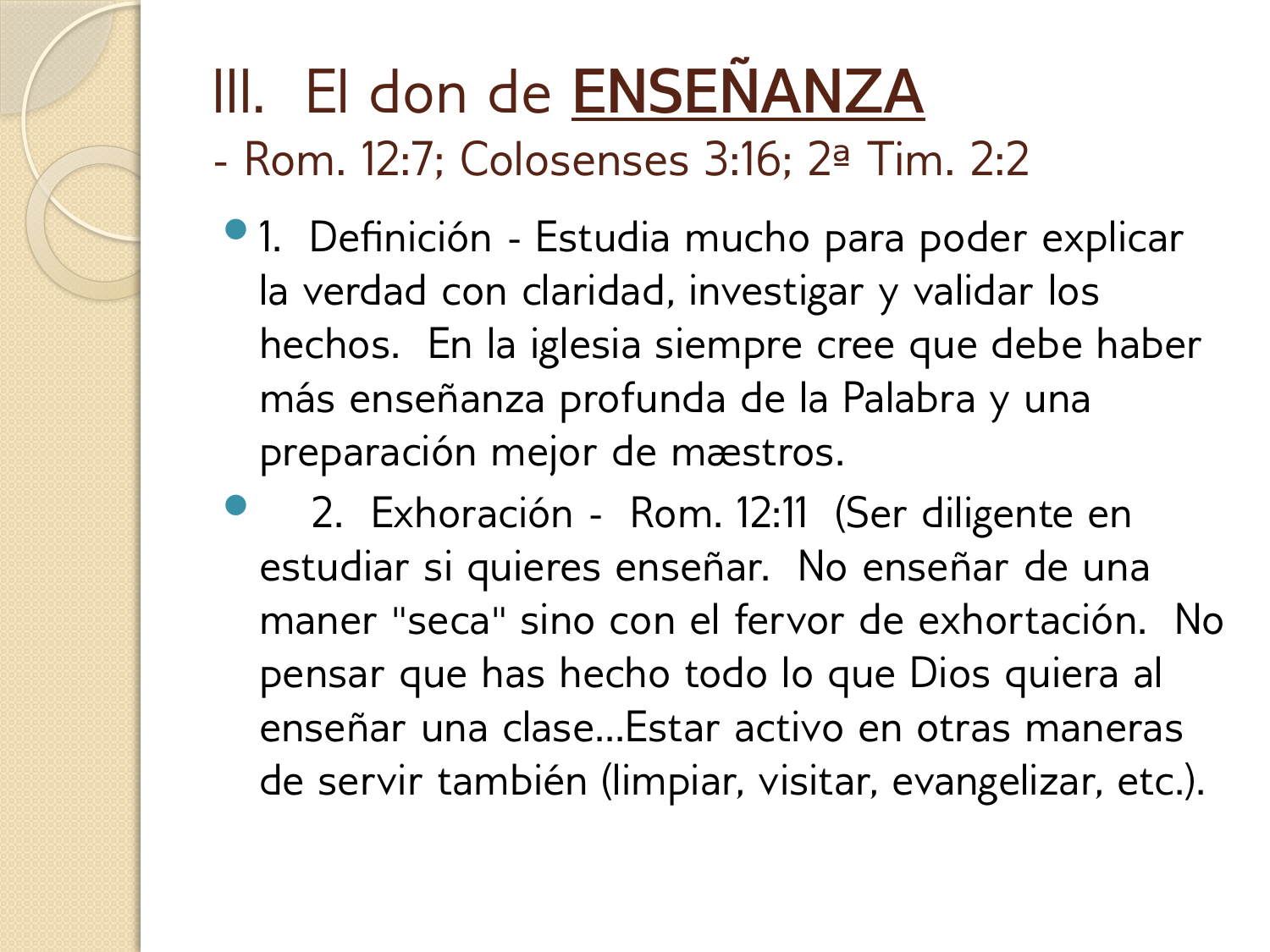

# III.  El don de ENSEÑANZA - Rom. 12:7; Colosenses 3:16; 2ª Tim. 2:2
1.  Definición - Estudia mucho para poder explicar la verdad con claridad, investigar y validar los hechos.  En la iglesia siempre cree que debe haber más enseñanza profunda de la Palabra y una preparación mejor de maestros.
    2.  Exhoración -  Rom. 12:11  (Ser diligente en estudiar si quieres enseñar.  No enseñar de una maner "seca" sino con el fervor de exhortación.  No pensar que has hecho todo lo que Dios quiera al enseñar una clase...Estar activo en otras maneras de servir también (limpiar, visitar, evangelizar, etc.).